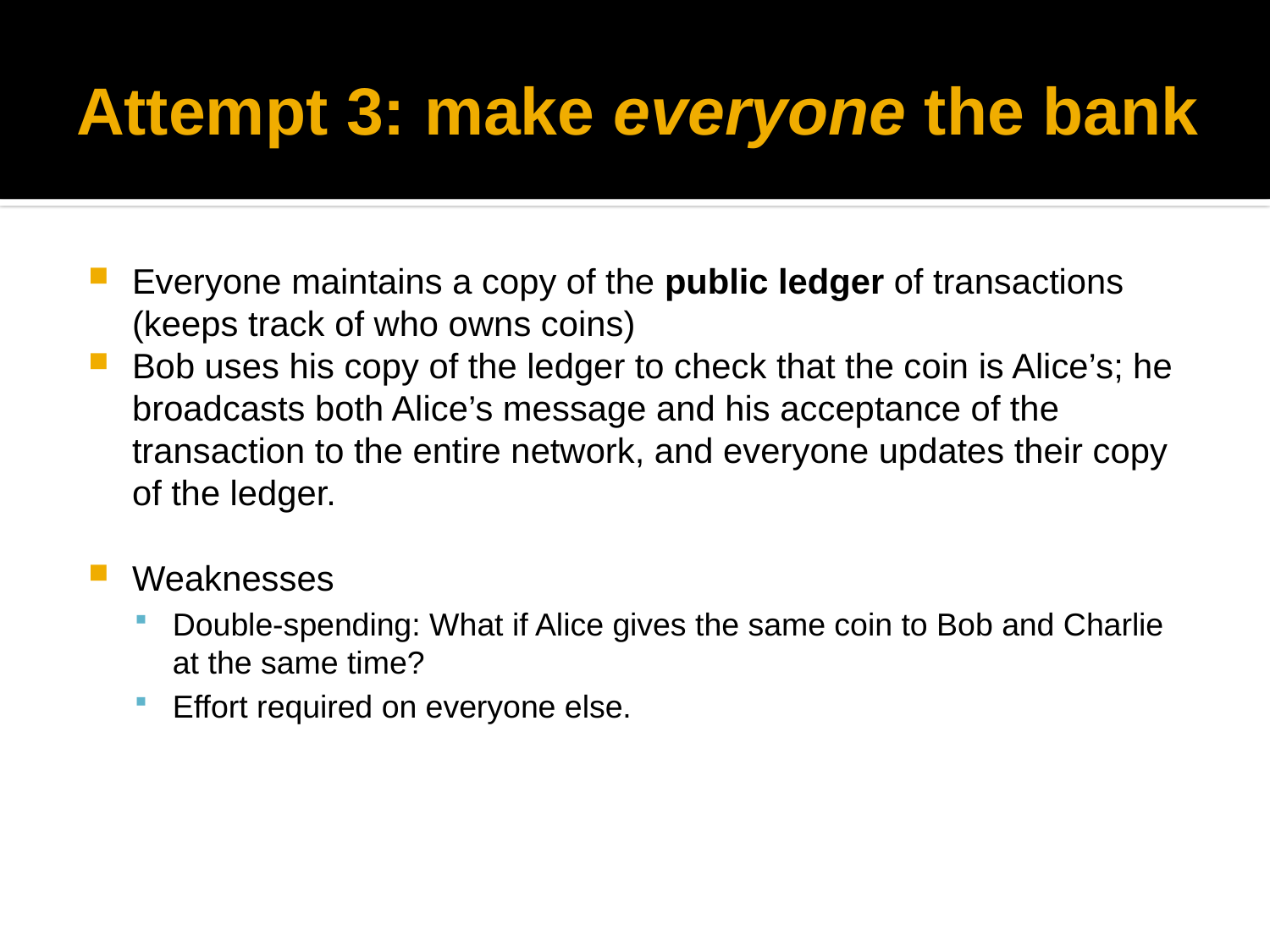

# Attempt 3: make everyone the bank
Everyone maintains a copy of the public ledger of transactions (keeps track of who owns coins)
Bob uses his copy of the ledger to check that the coin is Alice’s; he broadcasts both Alice’s message and his acceptance of the transaction to the entire network, and everyone updates their copy of the ledger.

Weaknesses
Double-spending: What if Alice gives the same coin to Bob and Charlie at the same time?
Effort required on everyone else.